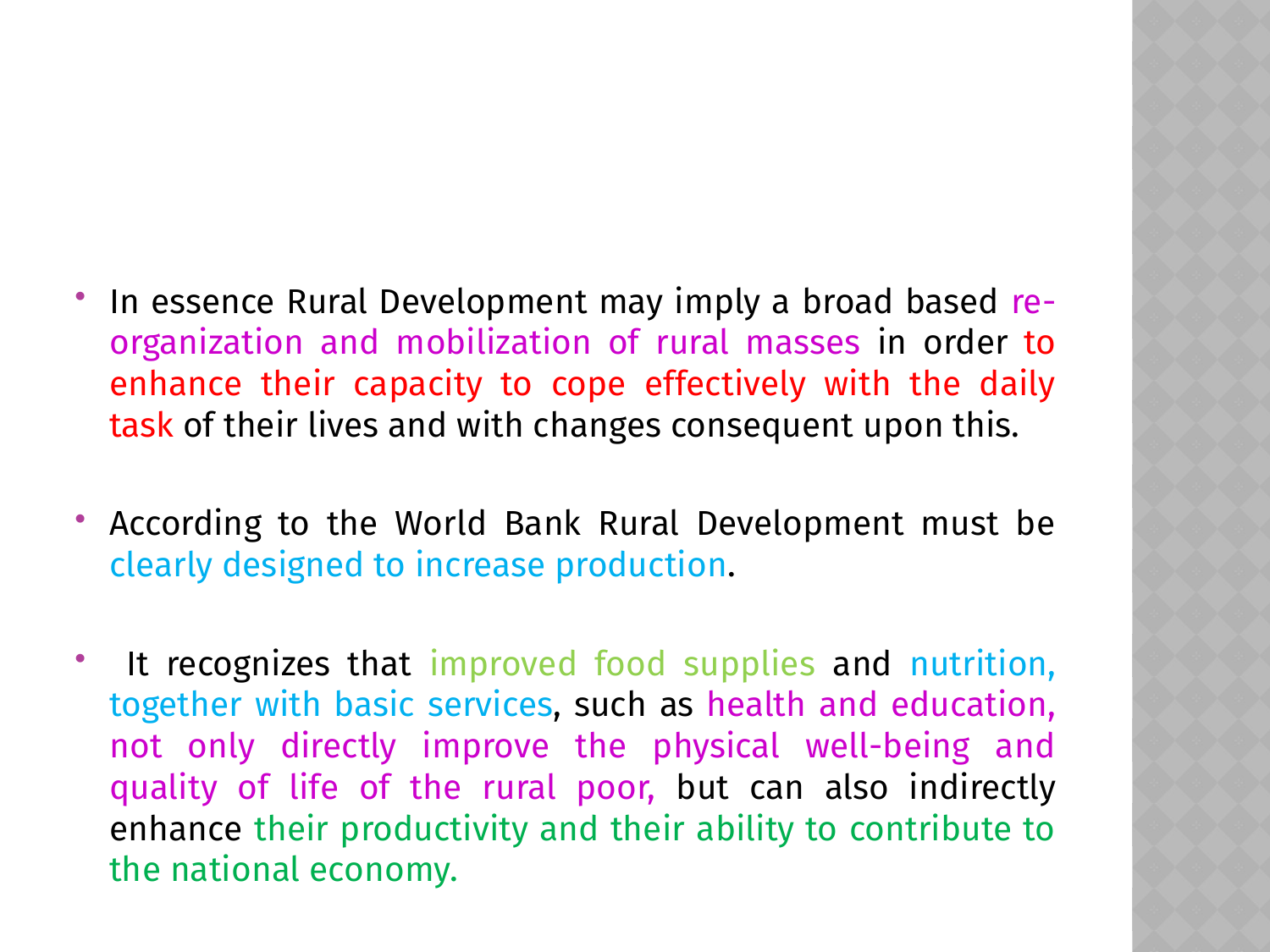

#

In essence Rural Development may imply a broad based re-organization and mobilization of rural masses in order to enhance their capacity to cope effectively with the daily task of their lives and with changes consequent upon this.

According to the World Bank Rural Development must be clearly designed to increase production.

 It recognizes that improved food supplies and nutrition, together with basic services, such as health and education, not only directly improve the physical well-being and quality of life of the rural poor, but can also indirectly enhance their productivity and their ability to contribute to the national economy.